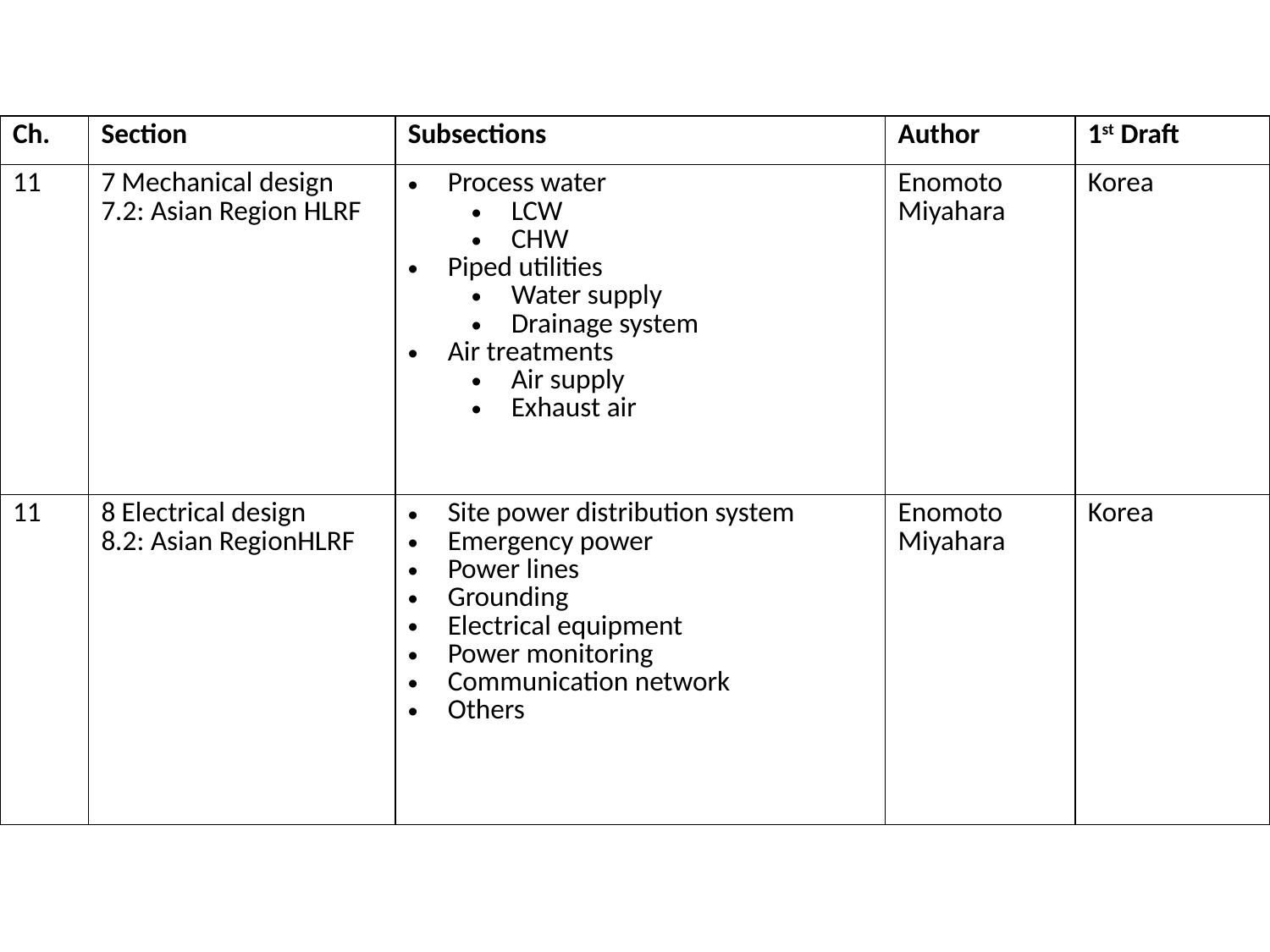

#
| Ch. | Section | Subsections | Author | 1st Draft |
| --- | --- | --- | --- | --- |
| 11 | 7 Mechanical design 7.2: Asian Region HLRF | Process water LCW CHW Piped utilities Water supply Drainage system Air treatments Air supply Exhaust air | Enomoto Miyahara | Korea |
| 11 | 8 Electrical design 8.2: Asian RegionHLRF | Site power distribution system Emergency power Power lines Grounding Electrical equipment Power monitoring Communication network Others | Enomoto Miyahara | Korea |